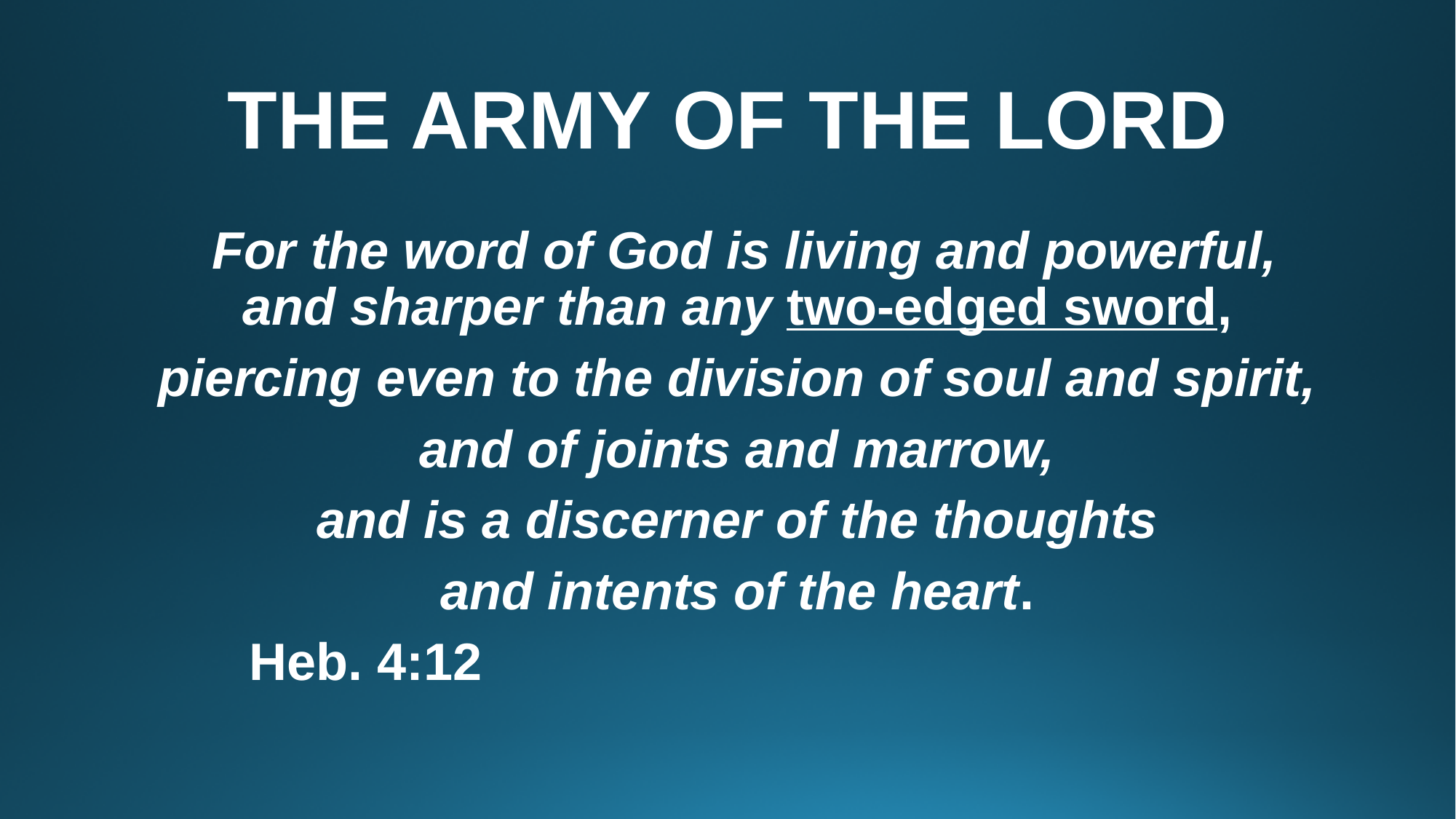

# THE ARMY OF THE LORD
For the word of God is living and powerful, and sharper than any two-edged sword,
piercing even to the division of soul and spirit,
and of joints and marrow,
and is a discerner of the thoughts
and intents of the heart.
								Heb. 4:12